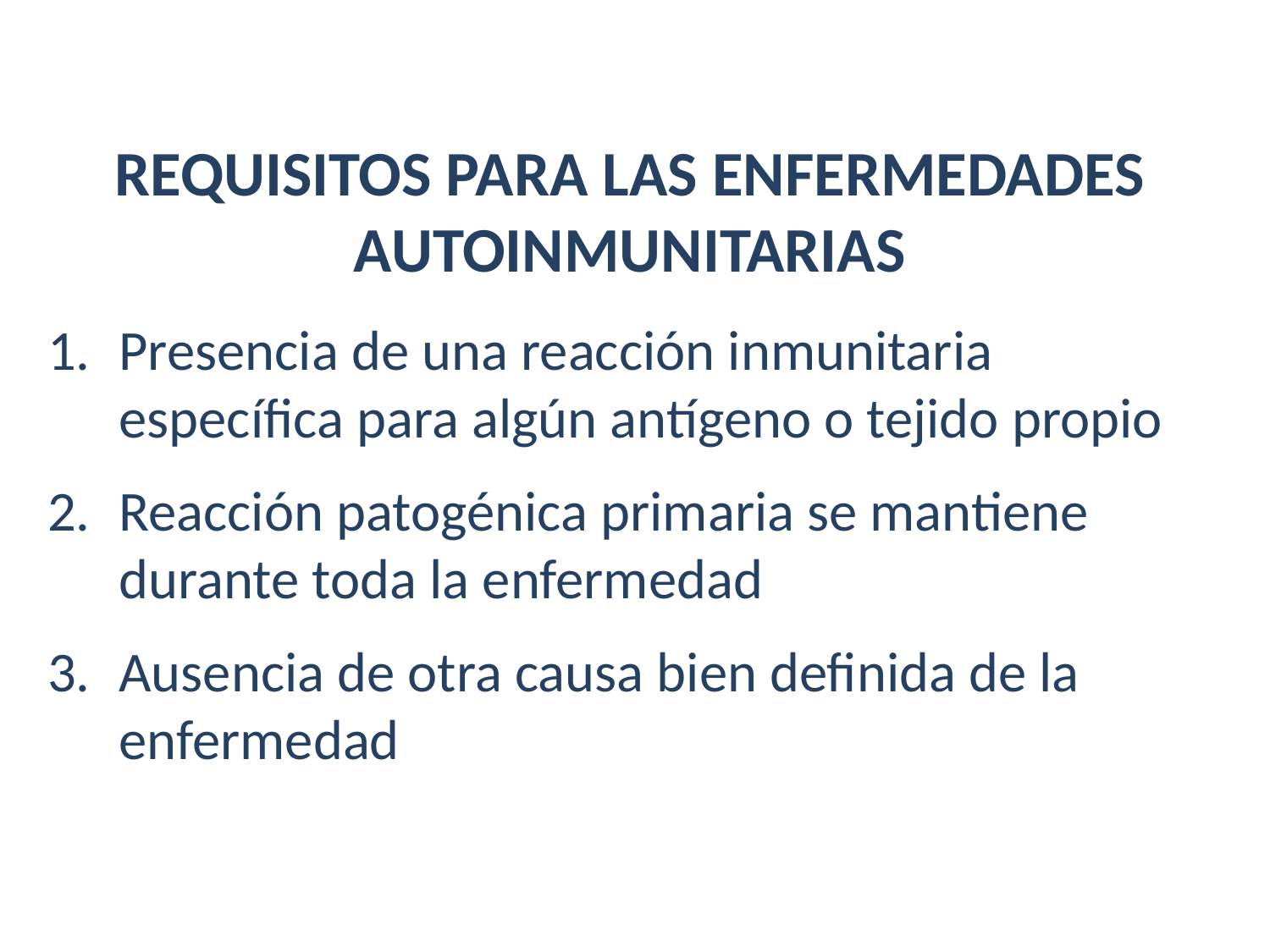

REQUISITOS PARA LAS ENFERMEDADES AUTOINMUNITARIAS

Presencia de una reacción inmunitaria específica para algún antígeno o tejido propio

Reacción patogénica primaria se mantiene durante toda la enfermedad

Ausencia de otra causa bien definida de la enfermedad